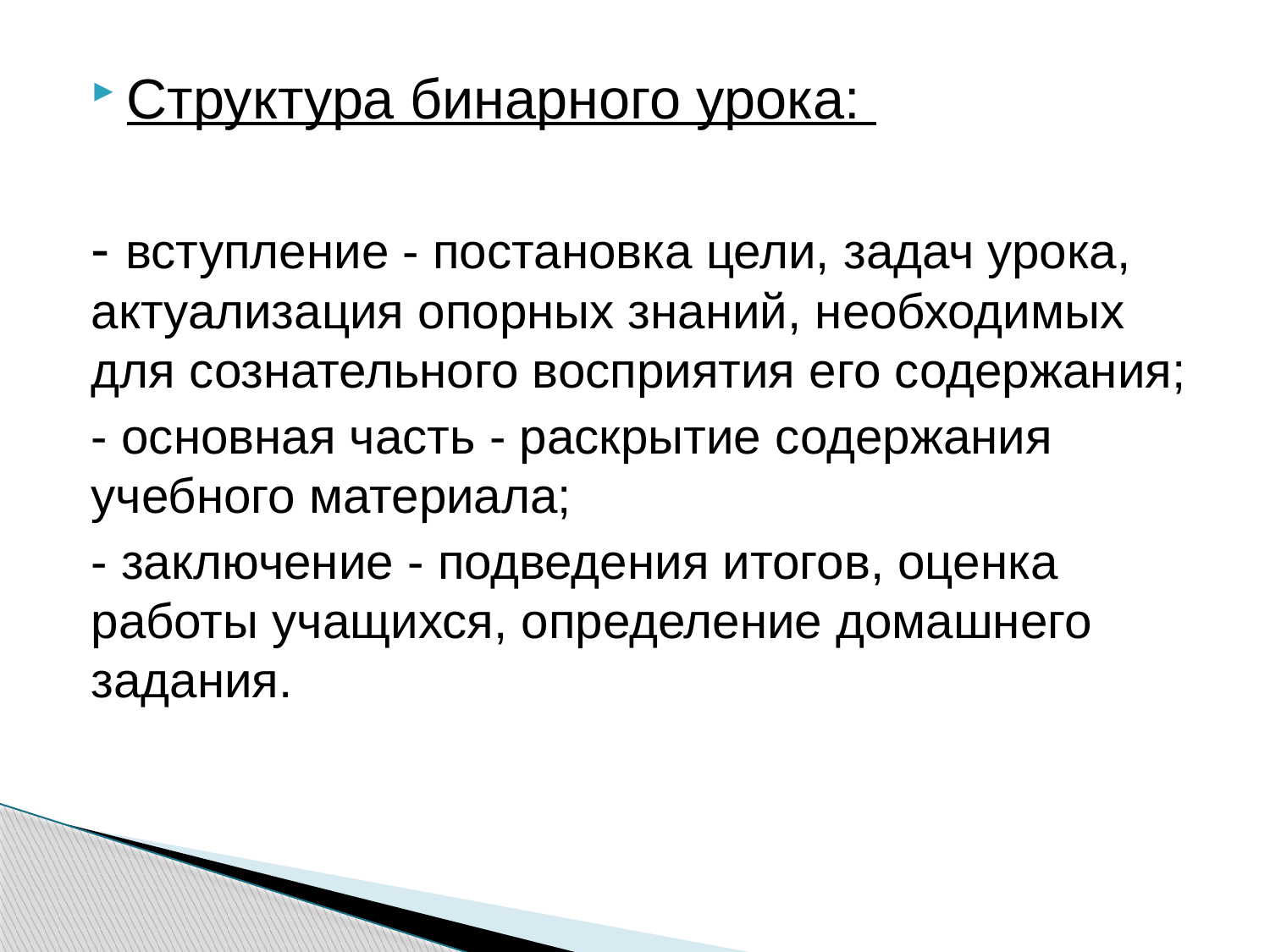

Структура бинарного урока:

- вступление - постановка цели, задач урока, актуализация опорных знаний, необходимых для сознательного восприятия его содержания;
- основная часть - раскрытие содержания учебного материала;
- заключение - подведения итогов, оценка работы учащихся, определение домашнего задания.